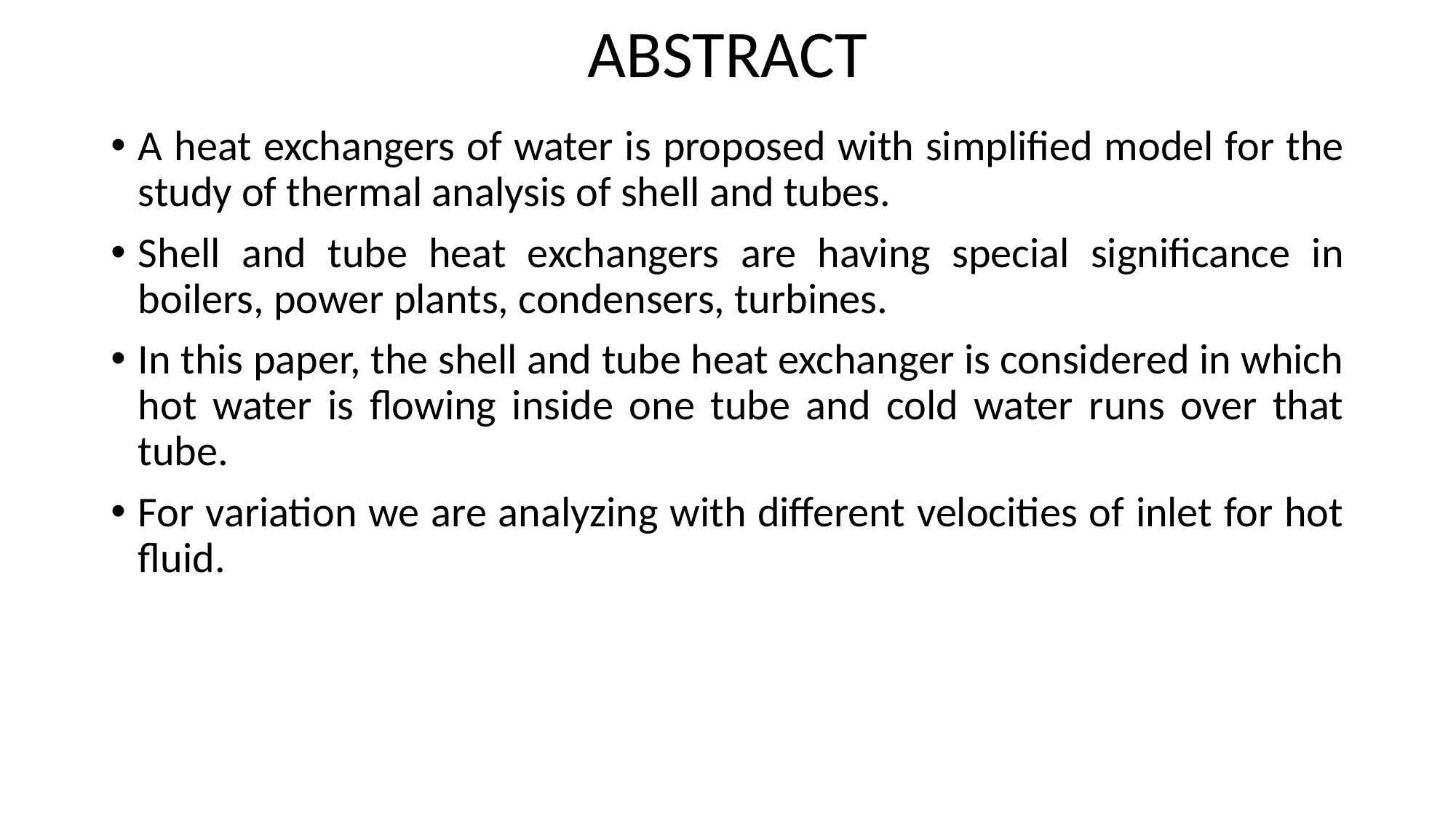

# ABSTRACT
A heat exchangers of water is proposed with simplified model for the study of thermal analysis of shell and tubes.
Shell and tube heat exchangers are having special significance in boilers, power plants, condensers, turbines.
In this paper, the shell and tube heat exchanger is considered in which hot water is flowing inside one tube and cold water runs over that tube.
For variation we are analyzing with different velocities of inlet for hot fluid.